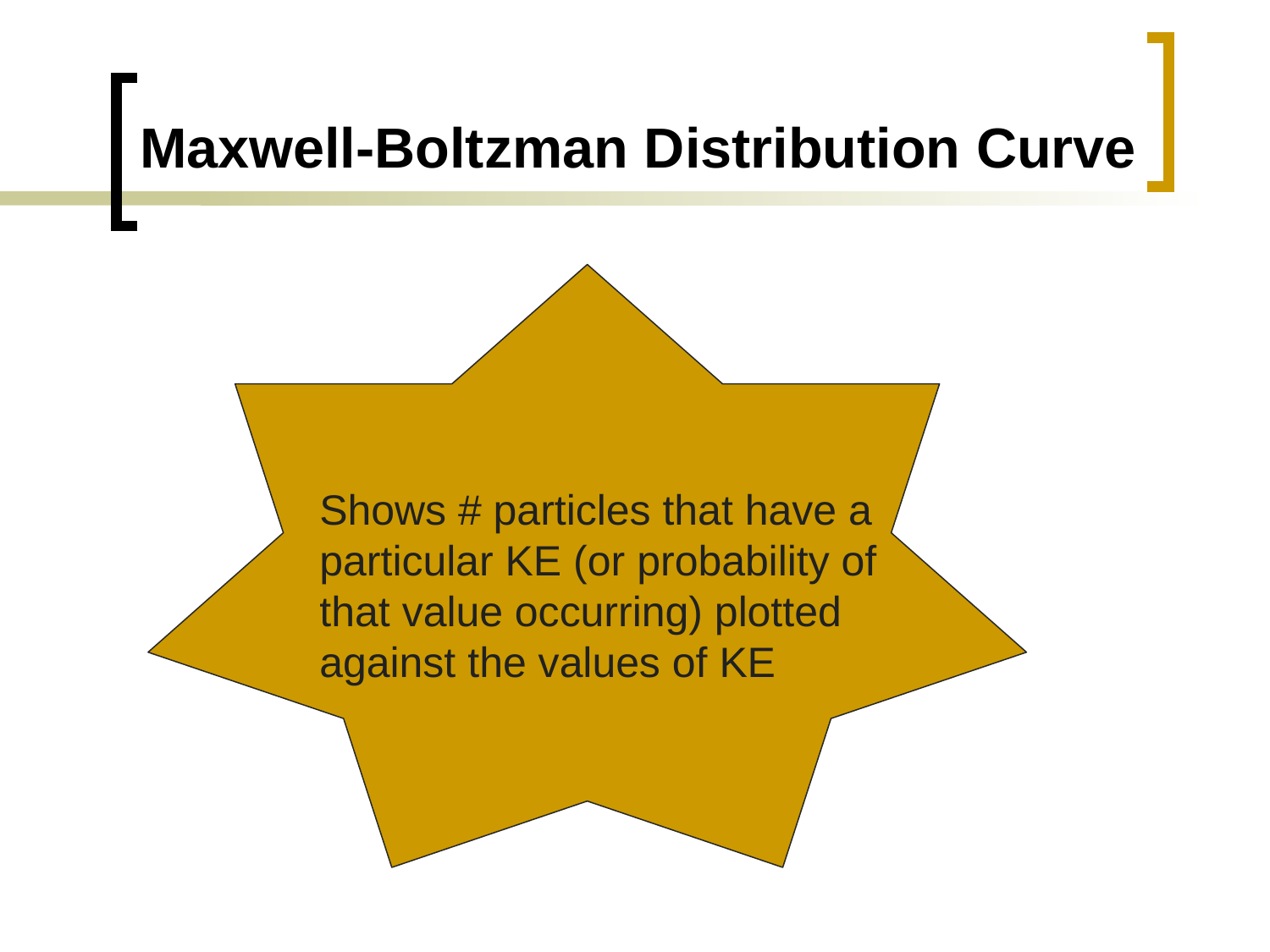

# Maxwell-Boltzman Distribution Curve

Shows # particles that have a particular KE (or probability of that value occurring) plotted against the values of KE